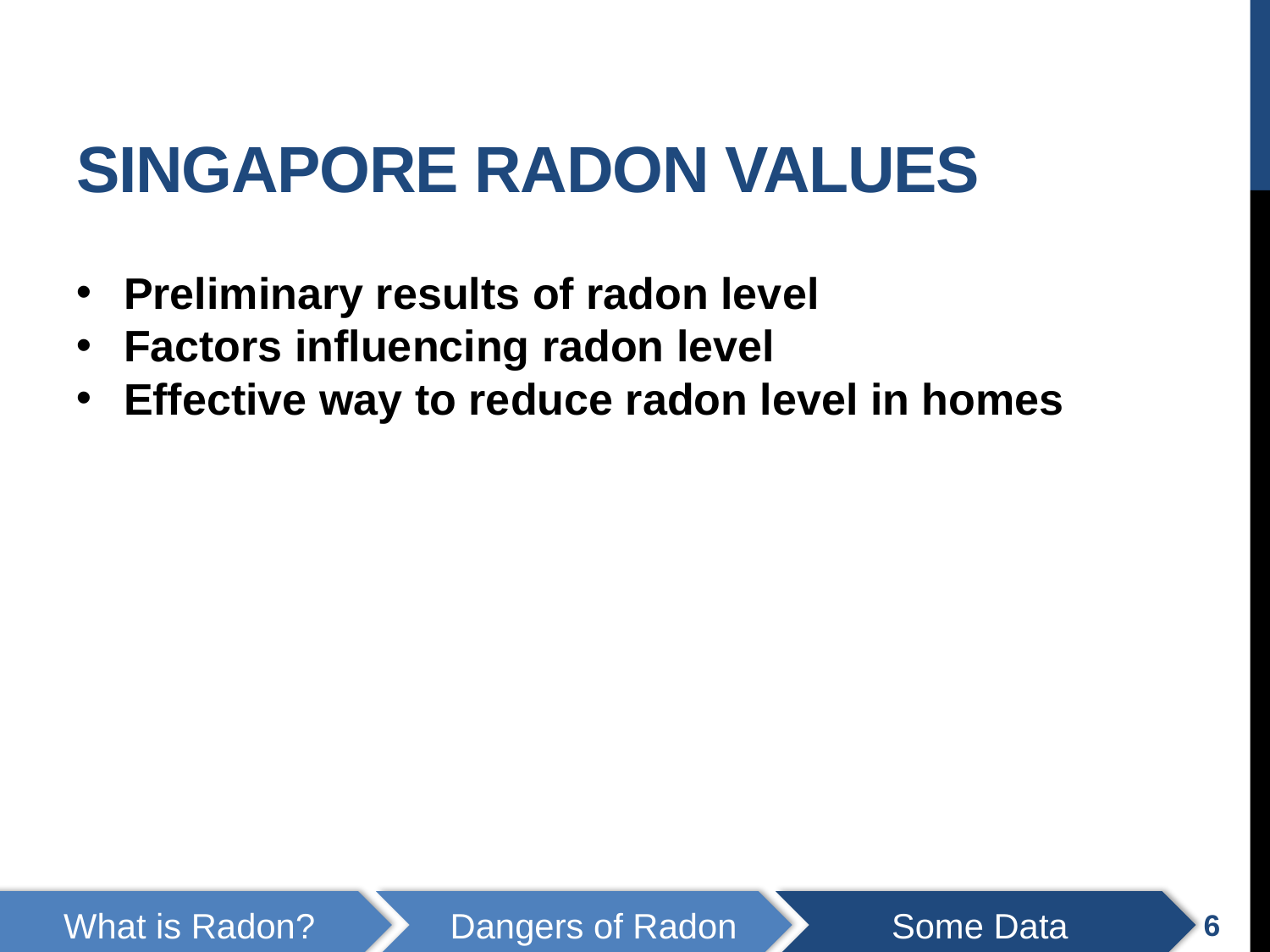

# Singapore radon values
Preliminary results of radon level
Factors influencing radon level
Effective way to reduce radon level in homes

What is Radon?
Dangers of Radon
Some Data
6